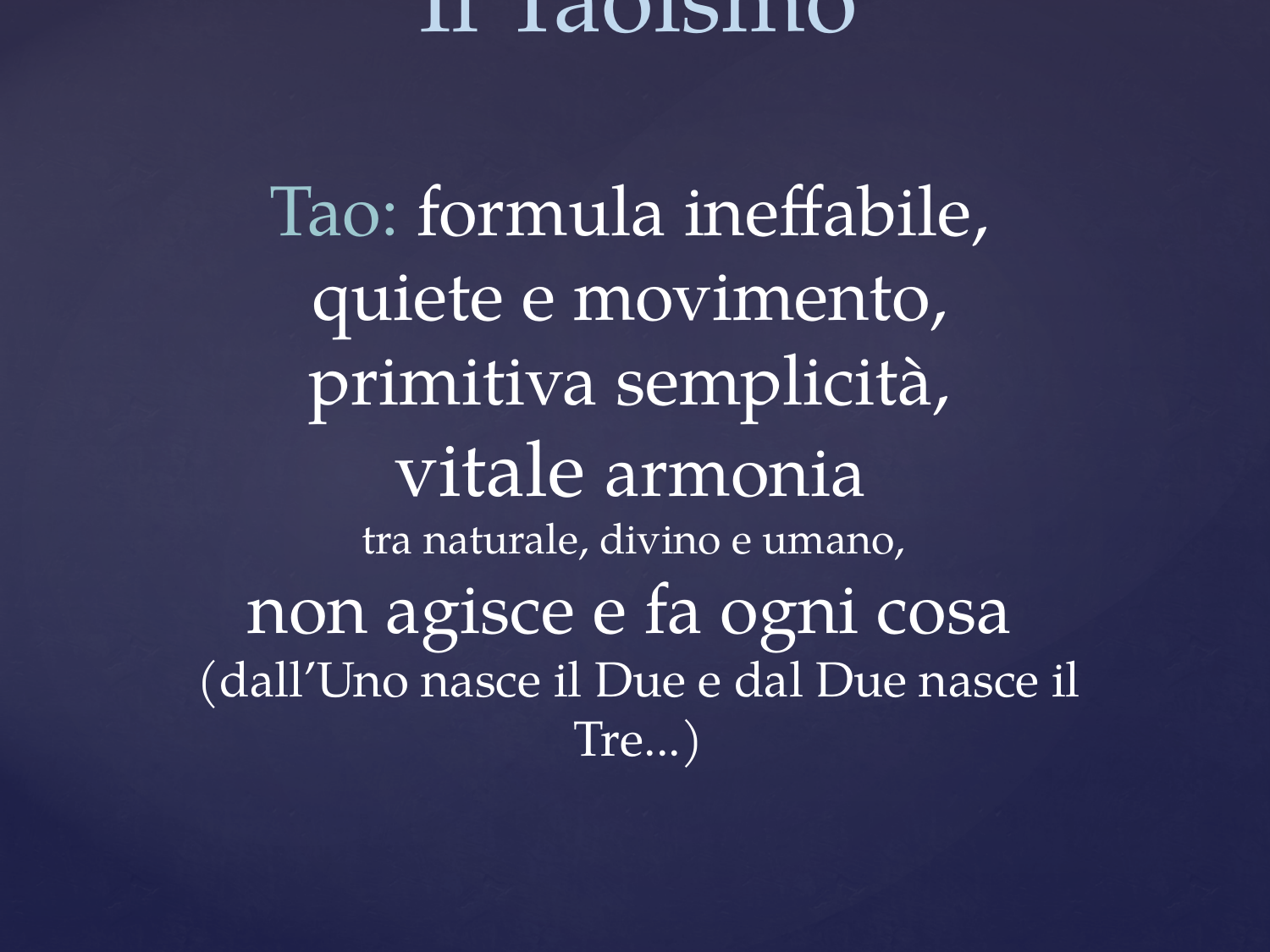

# Il Taoismo Tao: formula ineffabile, quiete e movimento, primitiva semplicità, vitale armonia tra naturale, divino e umano, non agisce e fa ogni cosa (dall’Uno nasce il Due e dal Due nasce il Tre...)